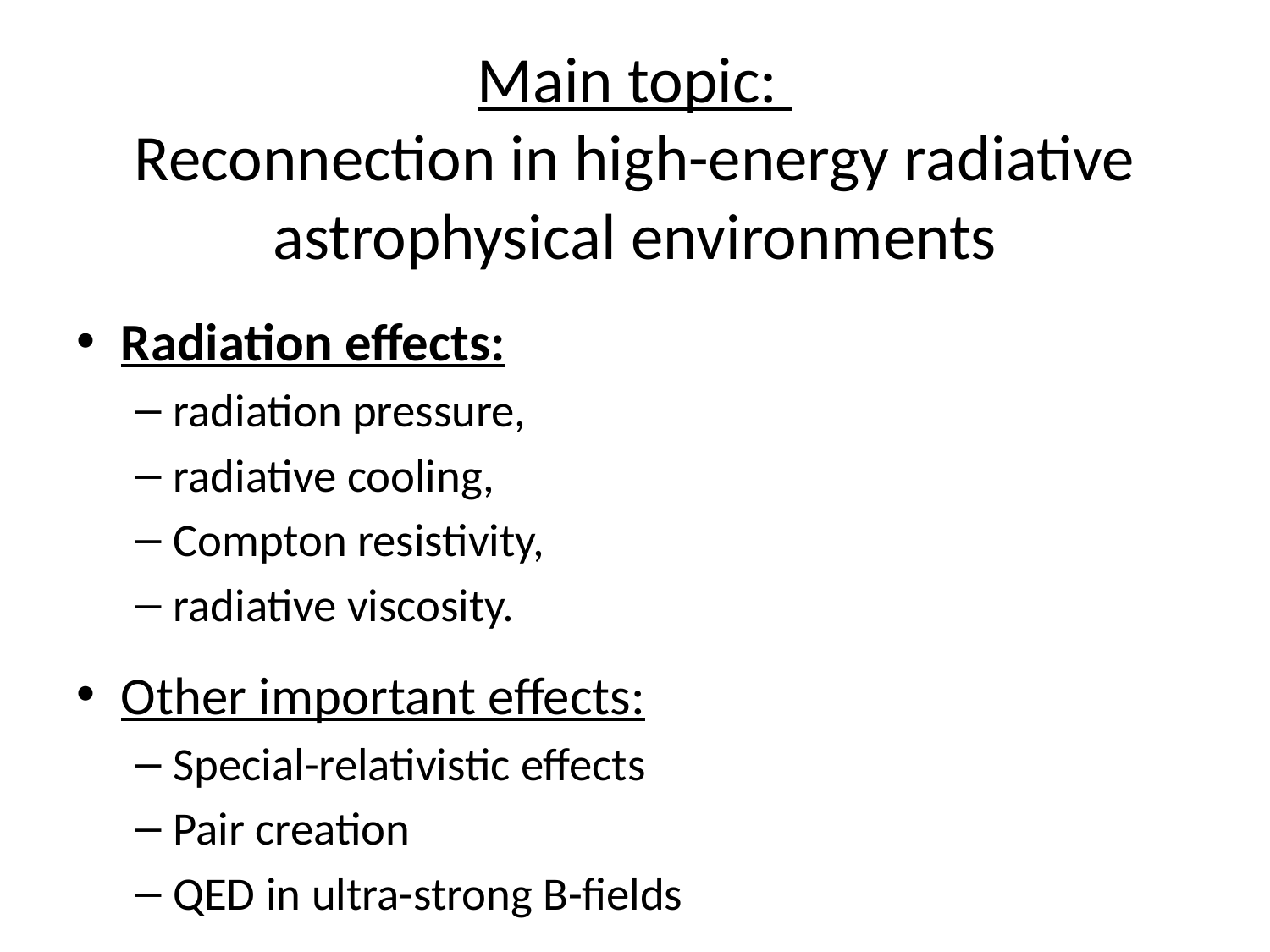

# Main topic: Reconnection in high-energy radiative astrophysical environments
Radiation effects:
radiation pressure,
radiative cooling,
Compton resistivity,
radiative viscosity.
Other important effects:
Special-relativistic effects
Pair creation
QED in ultra-strong B-fields